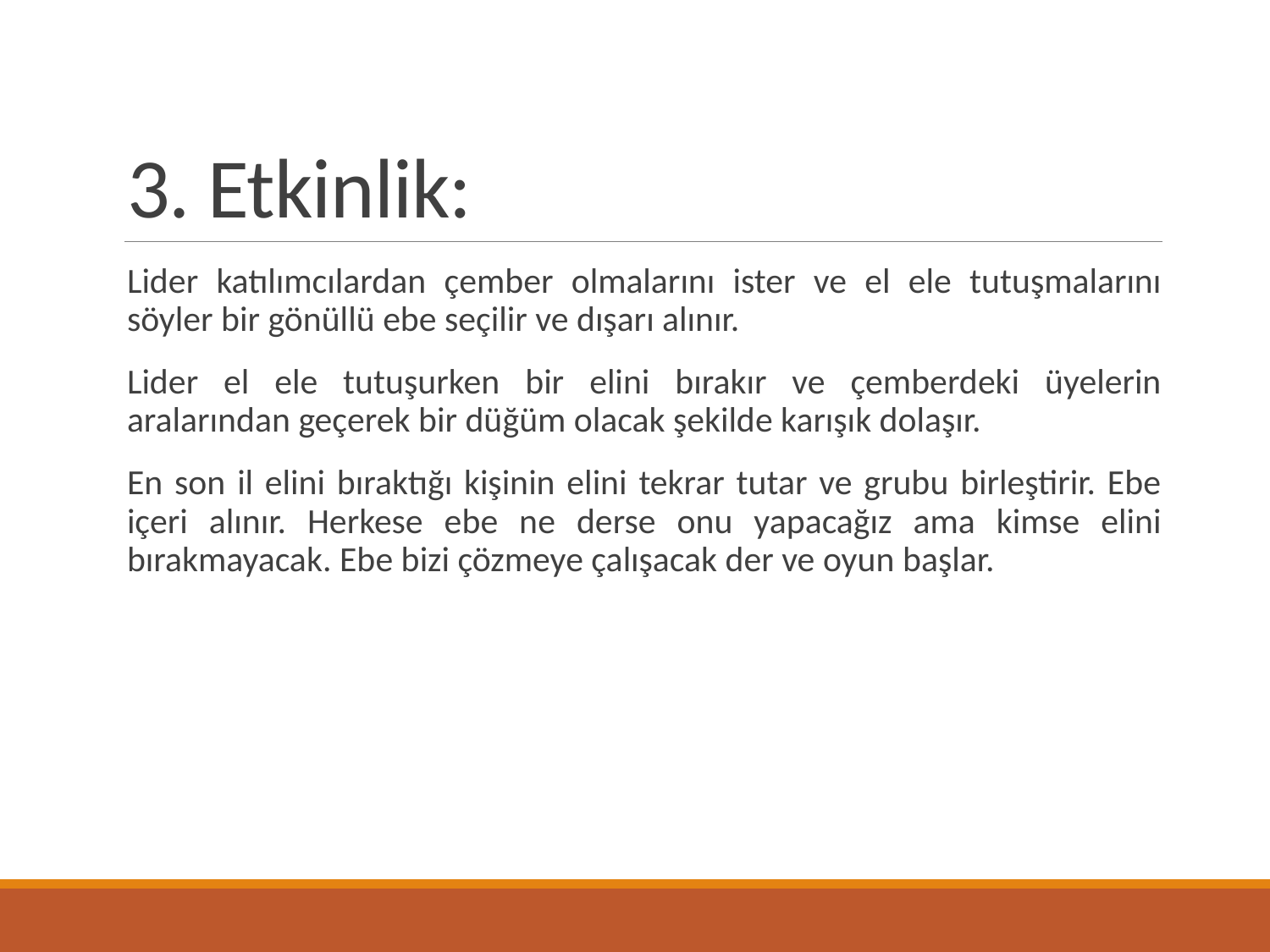

# 3. Etkinlik:
Lider katılımcılardan çember olmalarını ister ve el ele tutuşmalarını söyler bir gönüllü ebe seçilir ve dışarı alınır.
Lider el ele tutuşurken bir elini bırakır ve çemberdeki üyelerin aralarından geçerek bir düğüm olacak şekilde karışık dolaşır.
En son il elini bıraktığı kişinin elini tekrar tutar ve grubu birleştirir. Ebe içeri alınır. Herkese ebe ne derse onu yapacağız ama kimse elini bırakmayacak. Ebe bizi çözmeye çalışacak der ve oyun başlar.